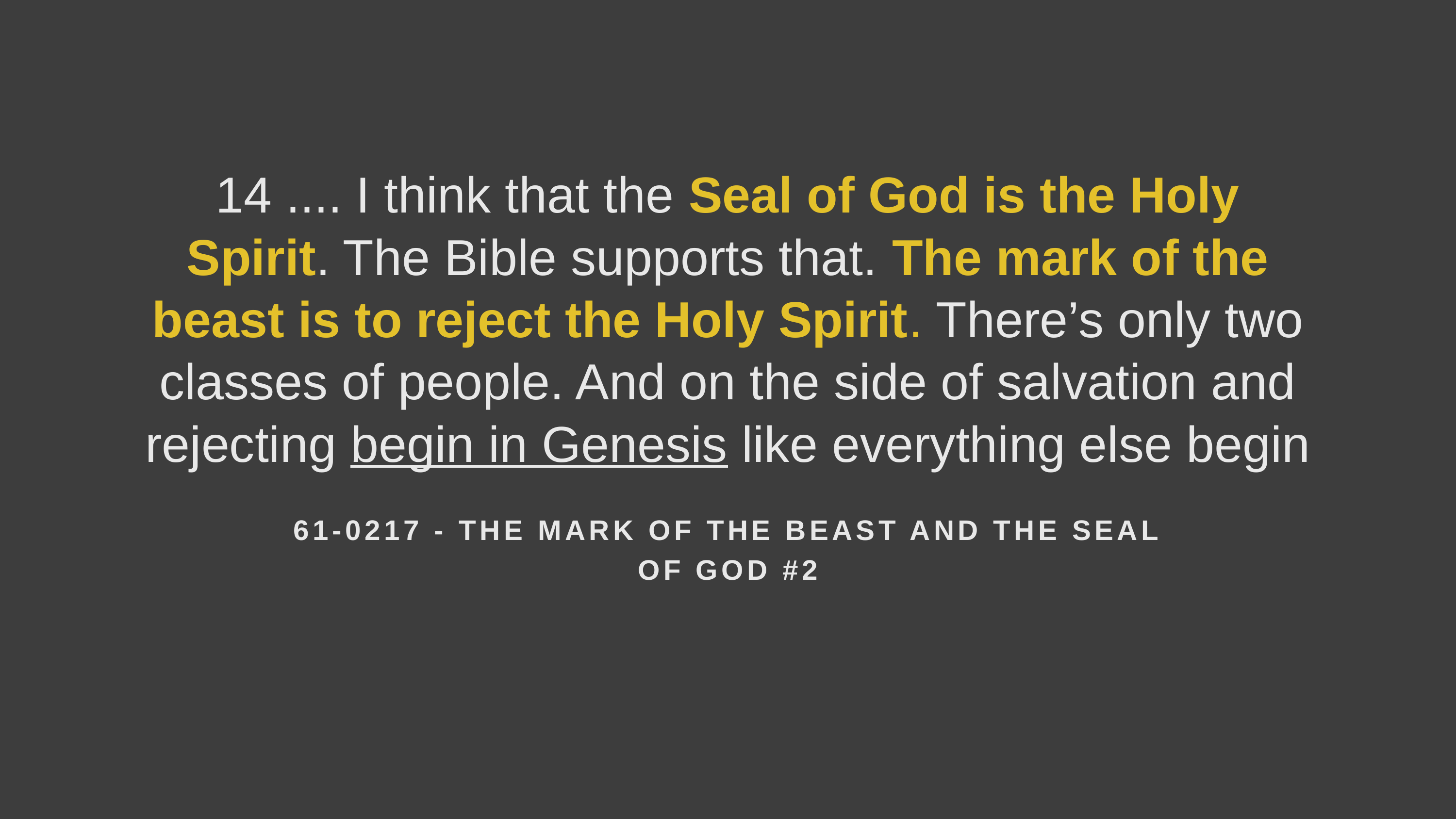

14 .... I think that the Seal of God is the Holy Spirit. The Bible supports that. The mark of the beast is to reject the Holy Spirit. There’s only two classes of people. And on the side of salvation and rejecting begin in Genesis like everything else begin
61-0217 - THE MARK OF THE BEAST AND THE SEAL OF GOD #2